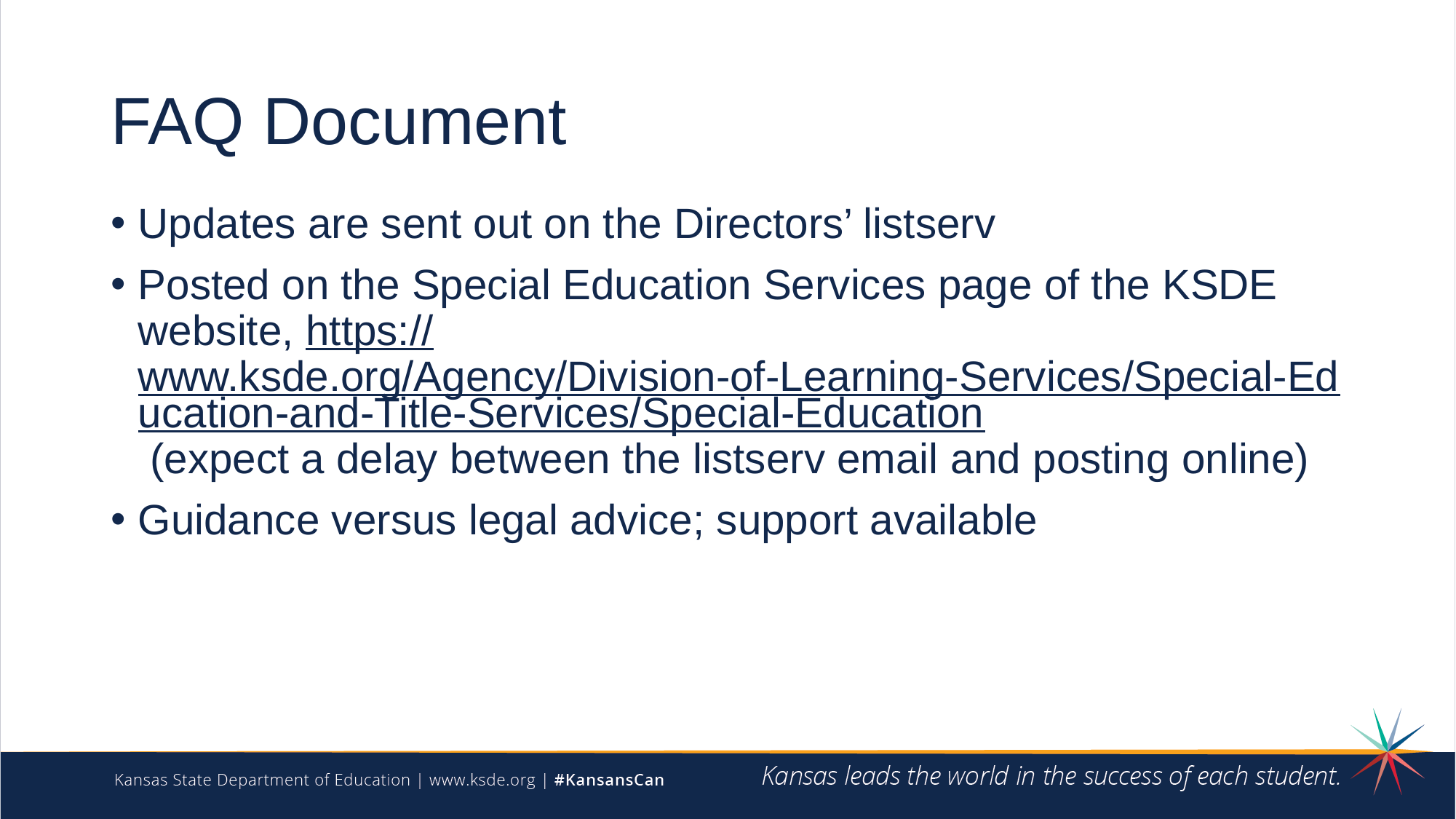

# FAQ Document
Updates are sent out on the Directors’ listserv
Posted on the Special Education Services page of the KSDE website, https://www.ksde.org/Agency/Division-of-Learning-Services/Special-Education-and-Title-Services/Special-Education (expect a delay between the listserv email and posting online)
Guidance versus legal advice; support available